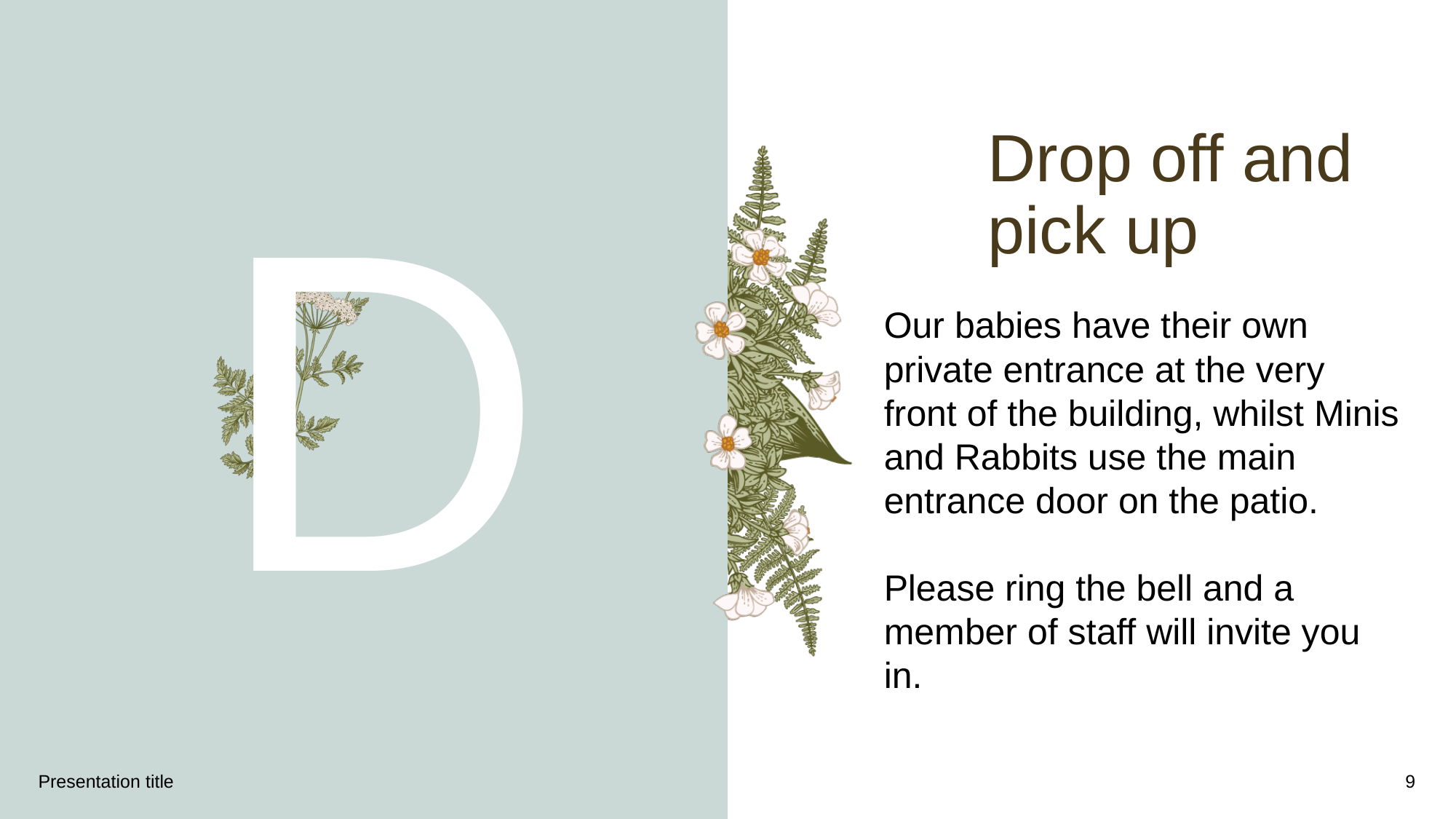

# Drop off and pick up
D
Our babies have their own private entrance at the very front of the building, whilst Minis and Rabbits use the main entrance door on the patio.

Please ring the bell and a member of staff will invite you in.
Presentation title
9